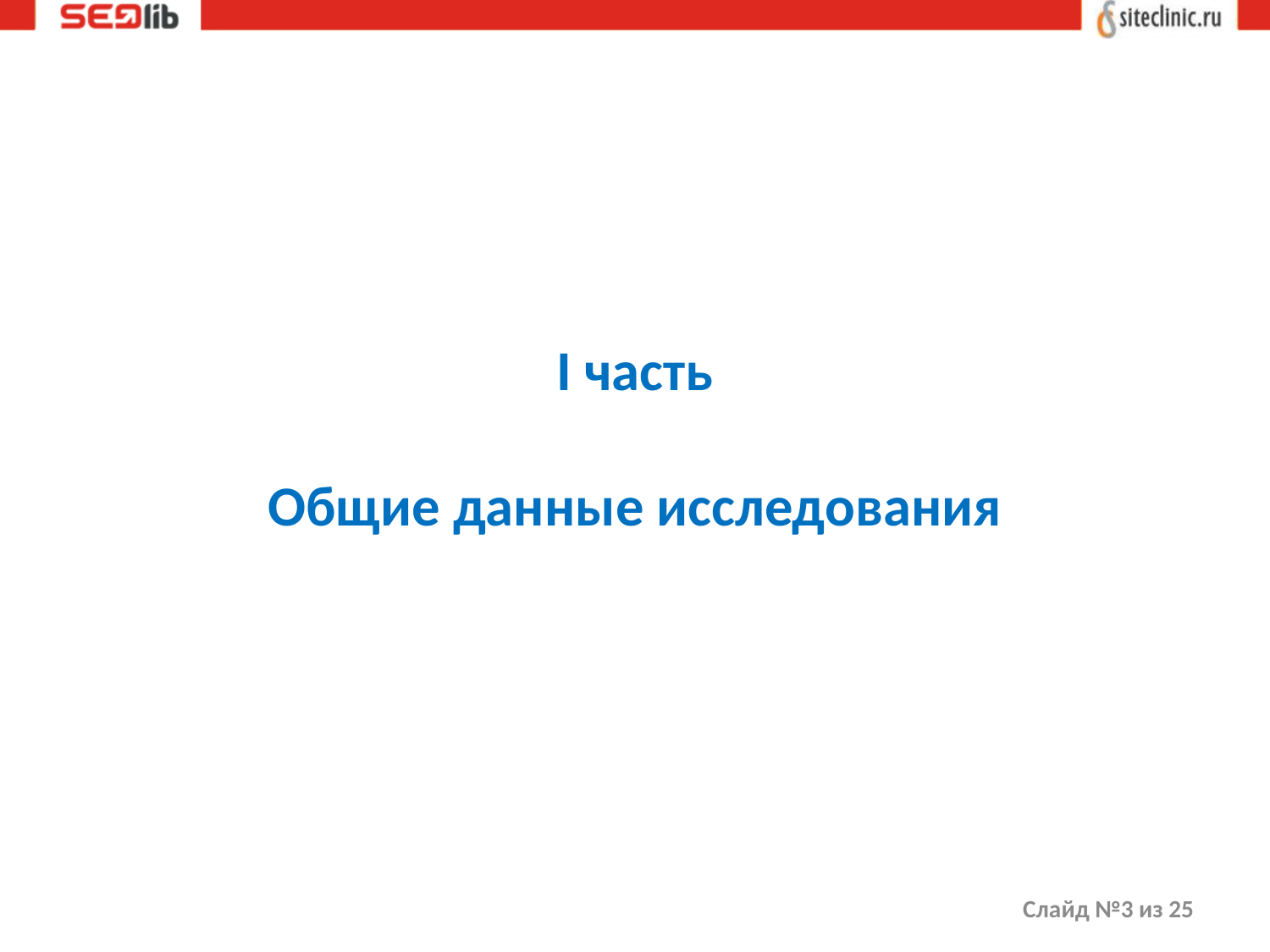

I часть

Общие данные исследования
Слайд №3 из 25